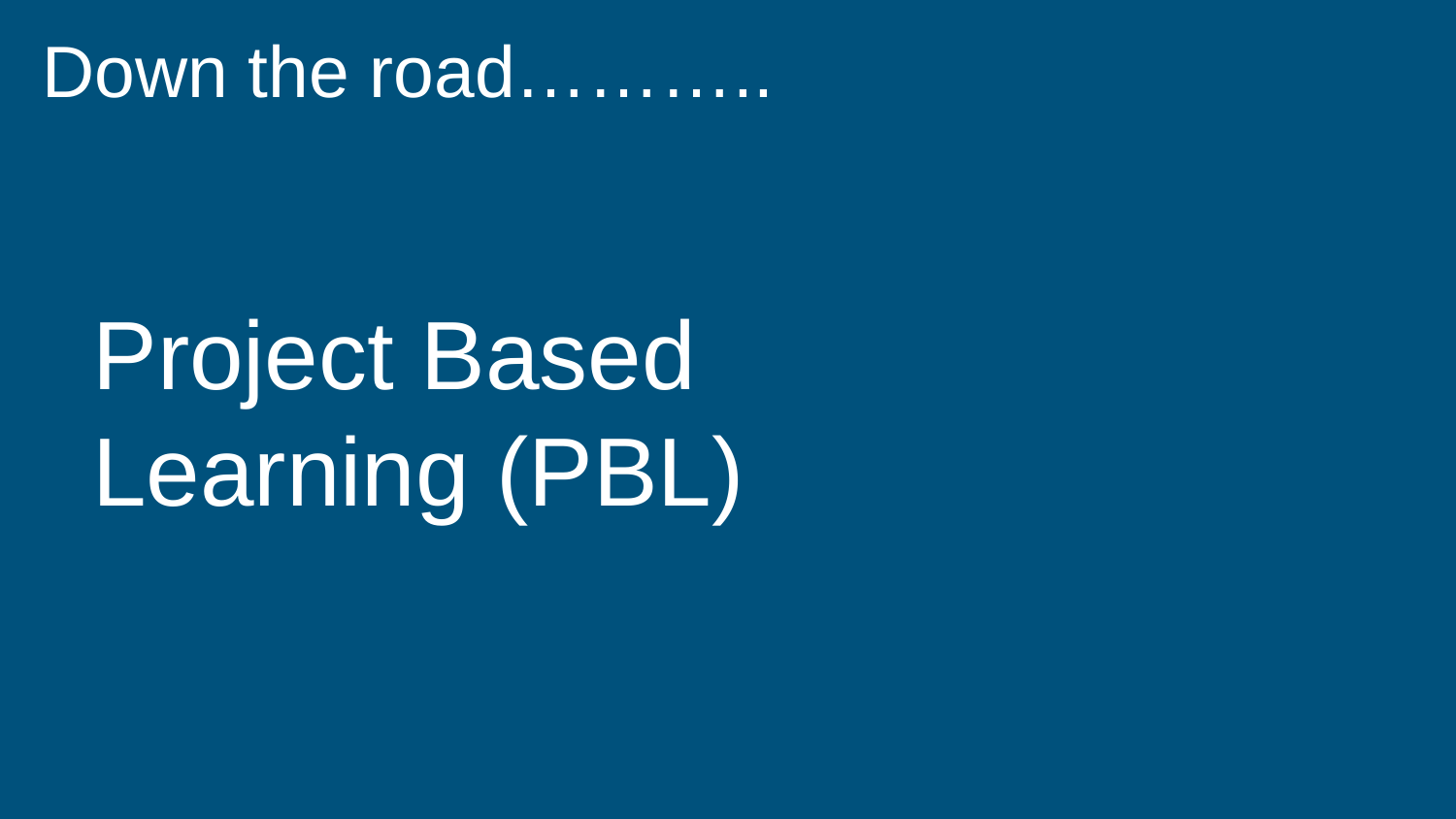

Down the road………..
# Project Based Learning (PBL)